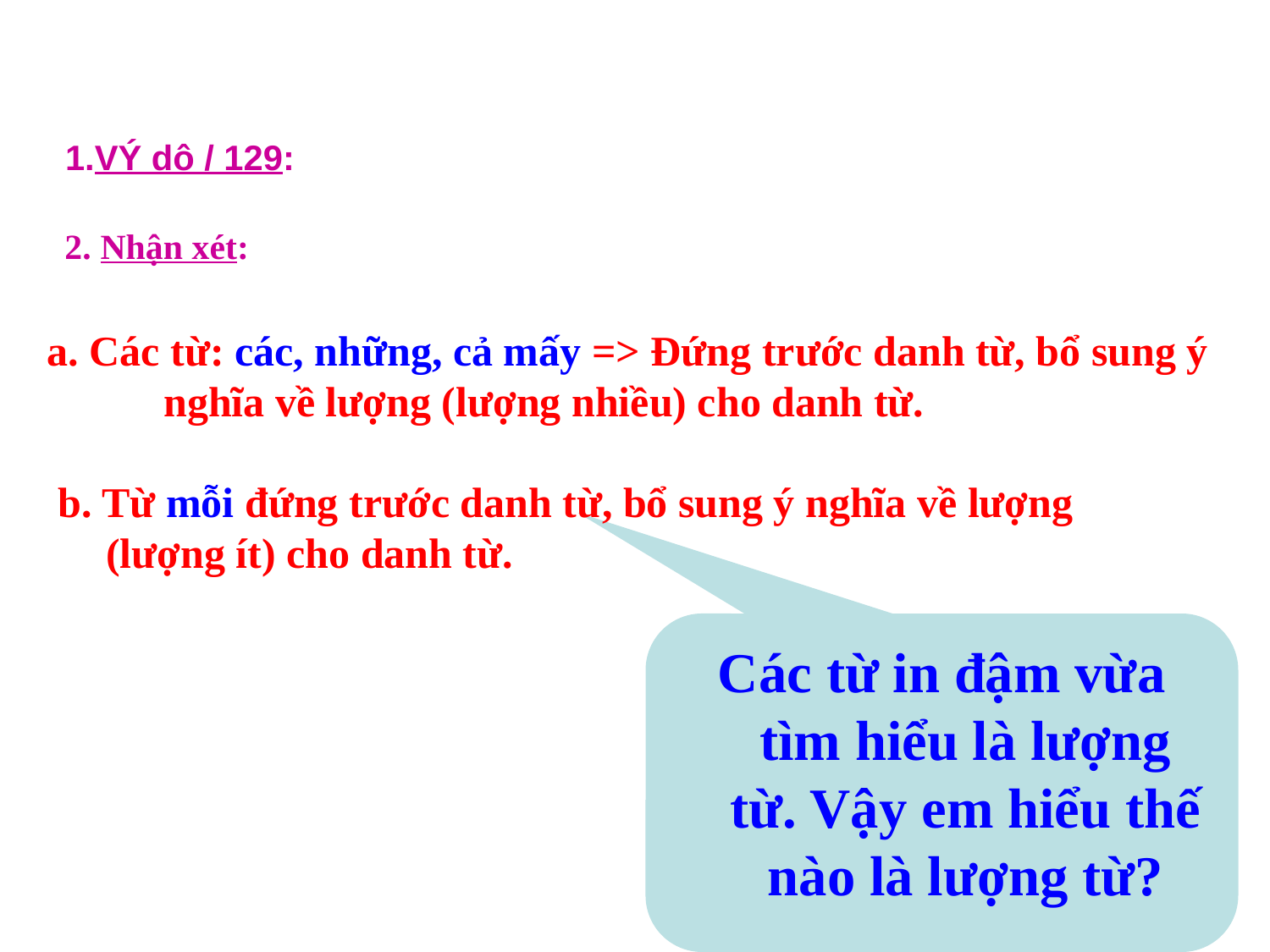

1.VÝ dô / 129:
2. Nhận xét:

a. Các từ: các, những, cả mấy => Đứng trước danh từ, bổ sung ý nghĩa về lượng (lượng nhiều) cho danh từ.
b. Từ mỗi đứng trước danh từ, bổ sung ý nghĩa về lượng (lượng ít) cho danh từ.
Các từ in đậm vừa tìm hiểu là lượng từ. Vậy em hiểu thế nào là lượng từ?